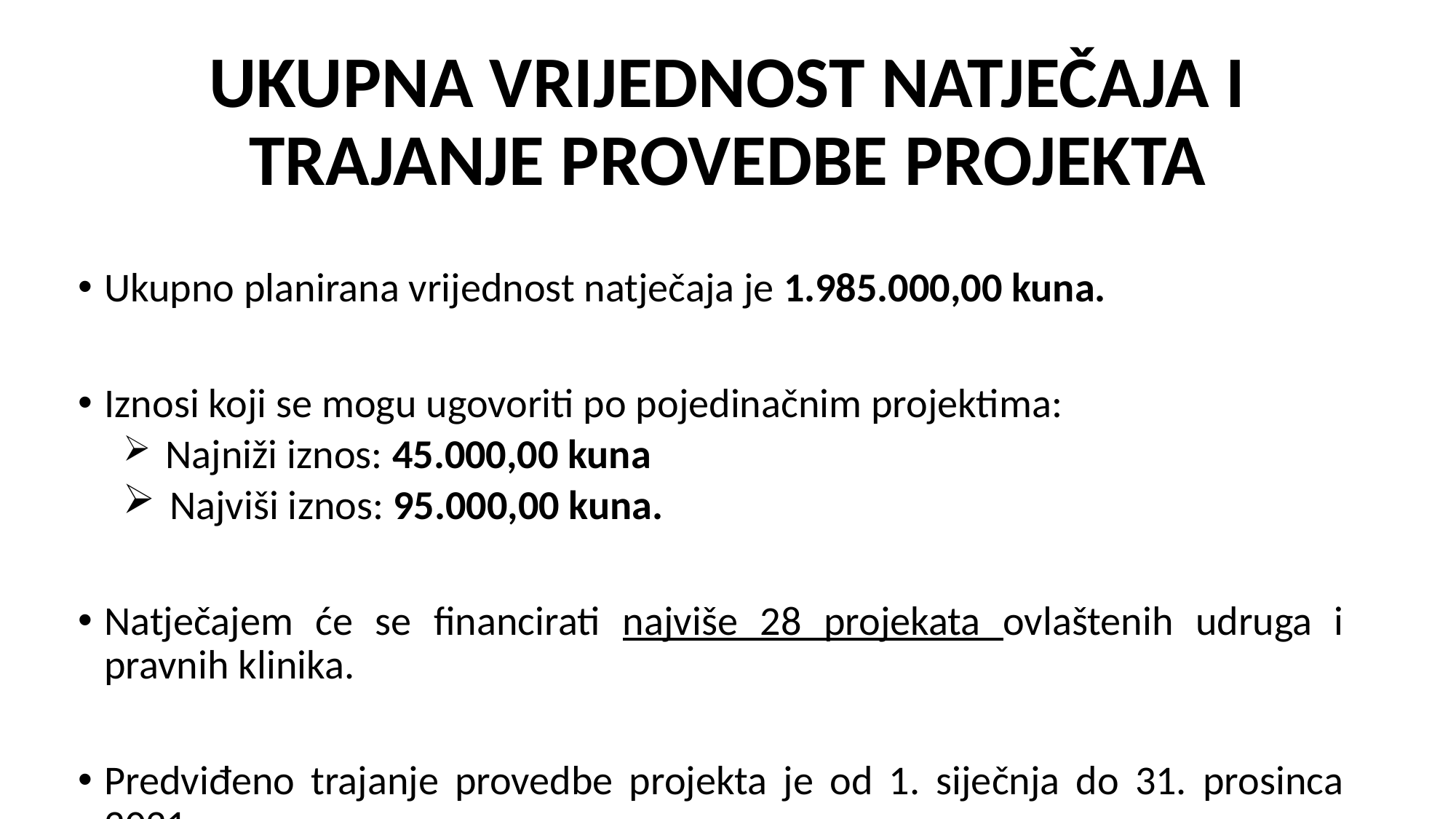

# UKUPNA VRIJEDNOST NATJEČAJA I TRAJANJE PROVEDBE PROJEKTA

Ukupno planirana vrijednost natječaja je 1.985.000,00 kuna.

Iznosi koji se mogu ugovoriti po pojedinačnim projektima:
 Najniži iznos: 45.000,00 kuna
 Najviši iznos: 95.000,00 kuna.

Natječajem će se financirati najviše 28 projekata ovlaštenih udruga i pravnih klinika.

Predviđeno trajanje provedbe projekta je od 1. siječnja do 31. prosinca 2021.